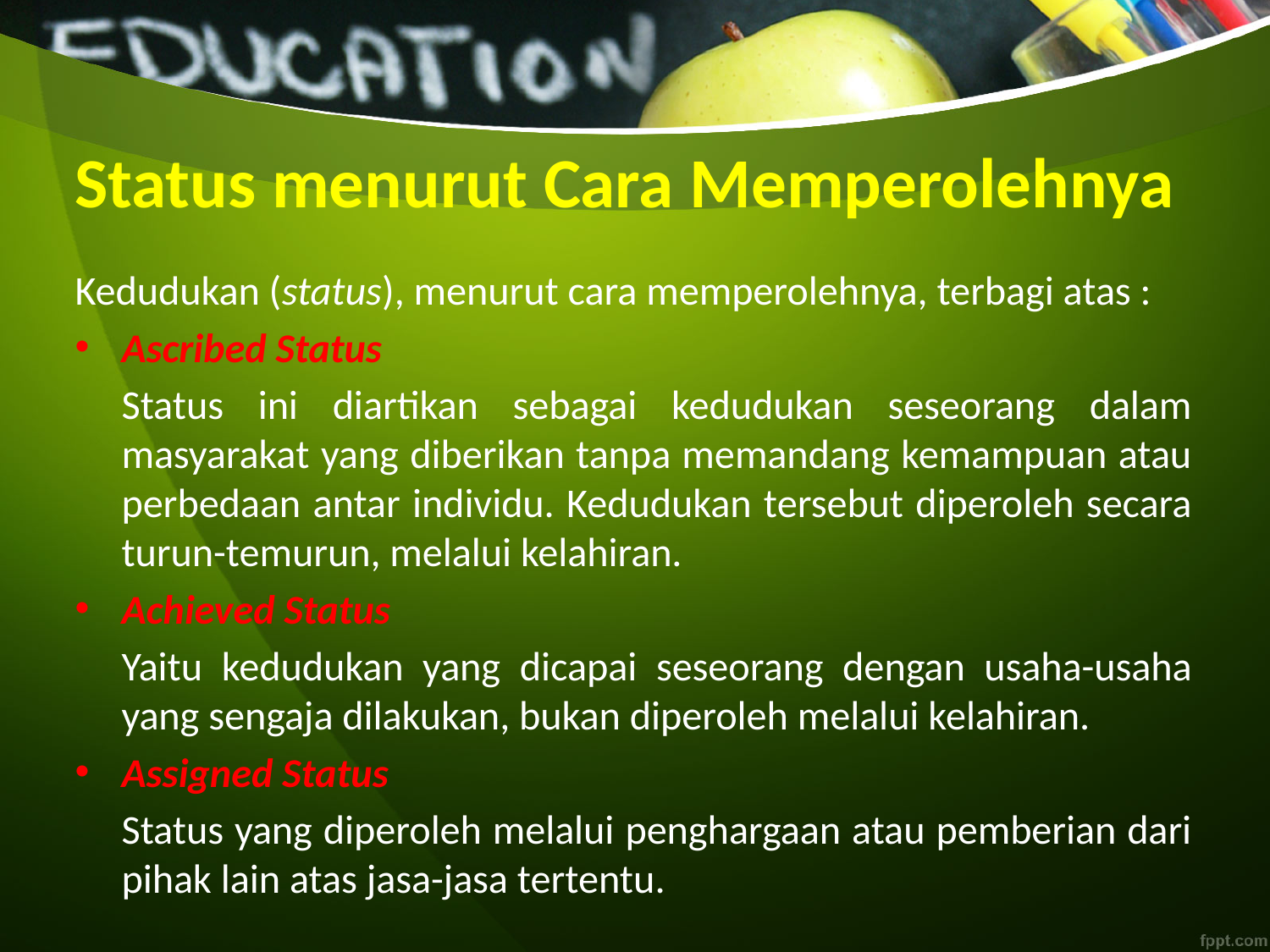

# Status menurut Cara Memperolehnya
Kedudukan (status), menurut cara memperolehnya, terbagi atas :
Ascribed Status
	Status ini diartikan sebagai kedudukan seseorang dalam masyarakat yang diberikan tanpa memandang kemampuan atau perbedaan antar individu. Kedudukan tersebut diperoleh secara turun-temurun, melalui kelahiran.
Achieved Status
	Yaitu kedudukan yang dicapai seseorang dengan usaha-usaha yang sengaja dilakukan, bukan diperoleh melalui kelahiran.
Assigned Status
	Status yang diperoleh melalui penghargaan atau pemberian dari pihak lain atas jasa-jasa tertentu.